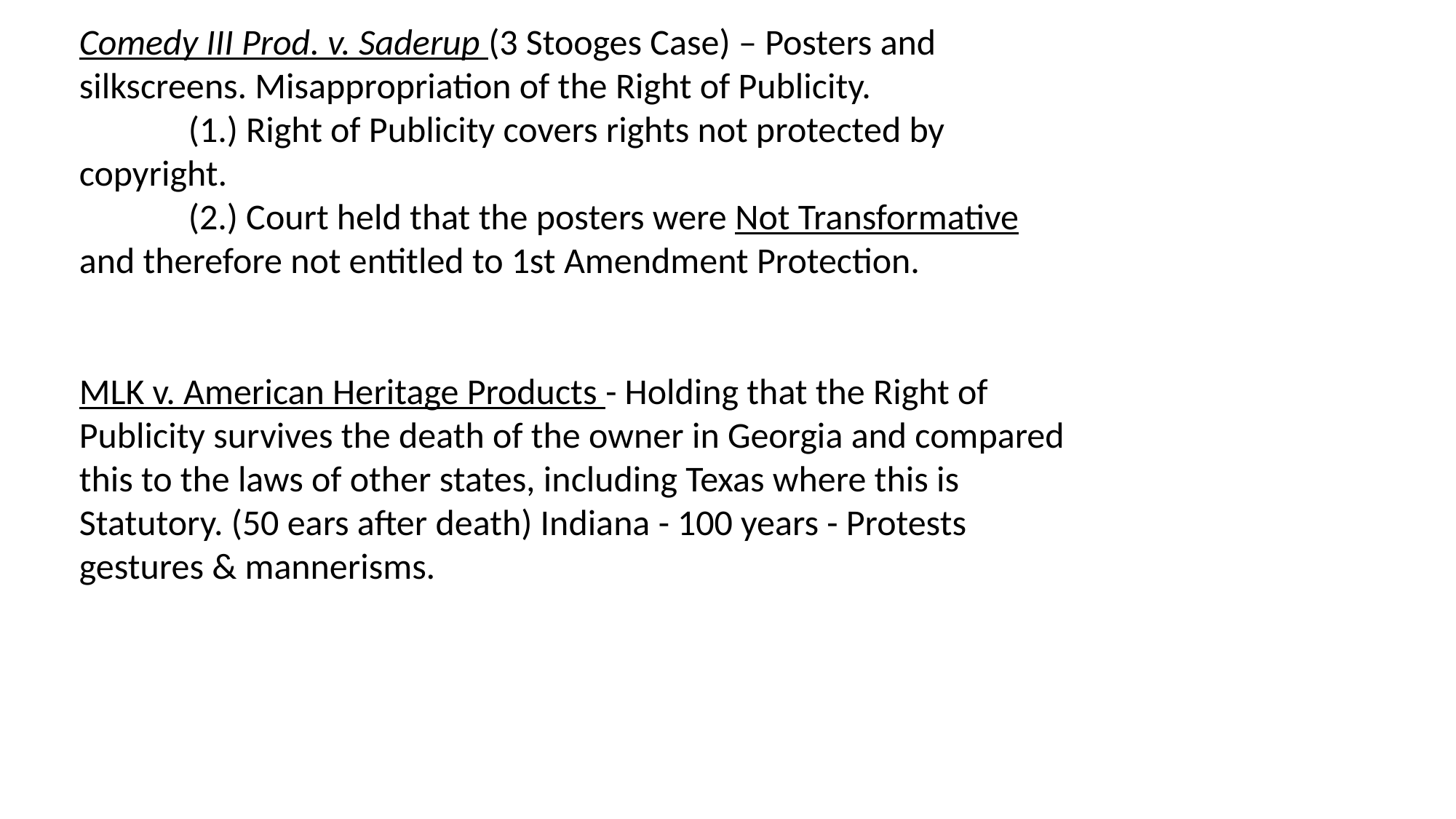

Comedy III Prod. v. Saderup (3 Stooges Case) – Posters and silkscreens. Misappropriation of the Right of Publicity.
	(1.) Right of Publicity covers rights not protected by copyright.
	(2.) Court held that the posters were Not Transformative and therefore not entitled to 1st Amendment Protection.

MLK v. American Heritage Products - Holding that the Right of Publicity survives the death of the owner in Georgia and compared this to the laws of other states, including Texas where this is Statutory. (50 ears after death) Indiana - 100 years - Protests gestures & mannerisms.